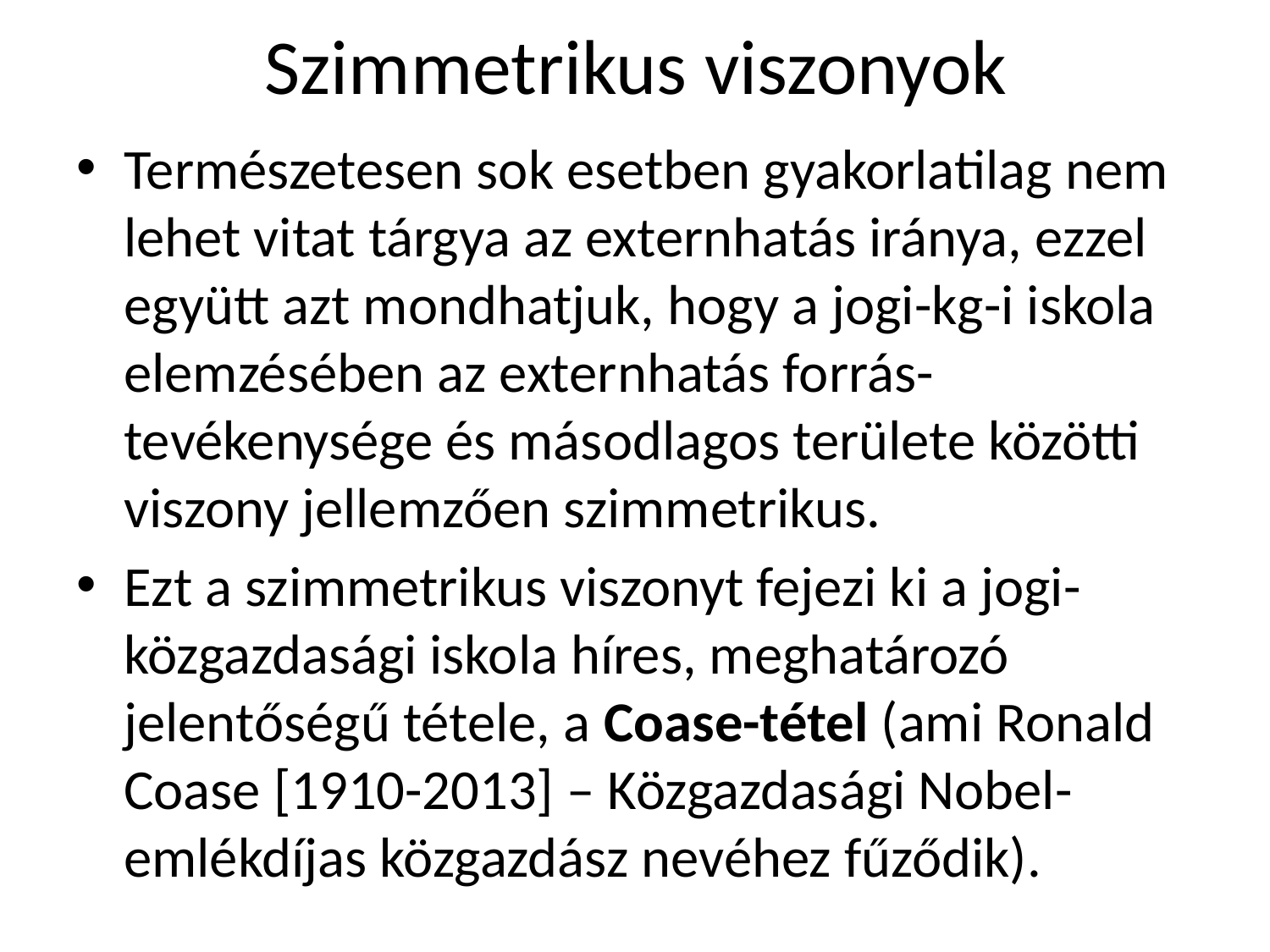

# Szimmetrikus viszonyok
Természetesen sok esetben gyakorlatilag nem lehet vitat tárgya az externhatás iránya, ezzel együtt azt mondhatjuk, hogy a jogi-kg-i iskola elemzésében az externhatás forrás-tevékenysége és másodlagos területe közötti viszony jellemzően szimmetrikus.
Ezt a szimmetrikus viszonyt fejezi ki a jogi-közgazdasági iskola híres, meghatározó jelentőségű tétele, a Coase-tétel (ami Ronald Coase [1910-2013] – Közgazdasági Nobel-emlékdíjas közgazdász nevéhez fűződik).